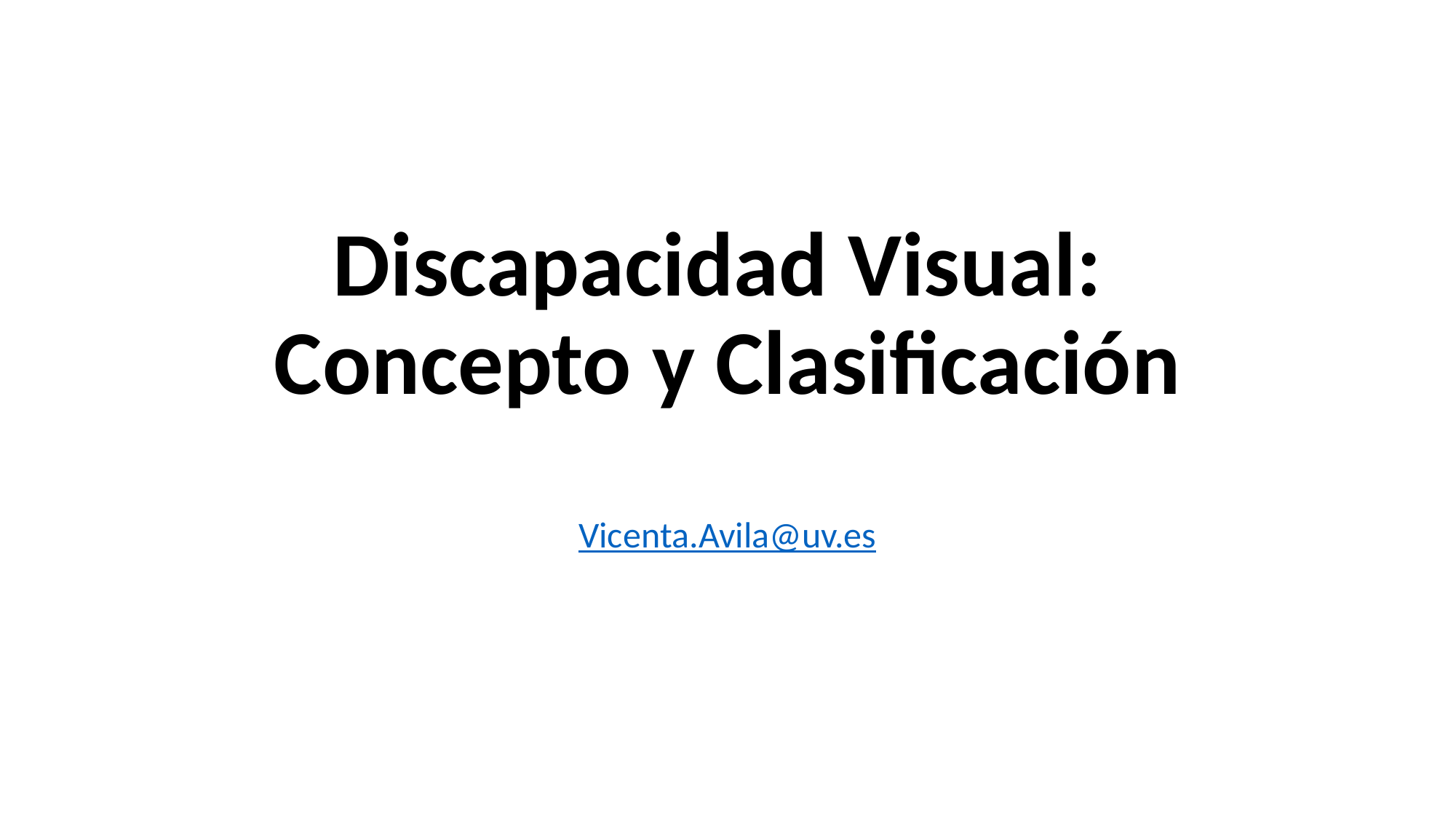

# Discapacidad Visual: Concepto y Clasificación
Vicenta.Avila@uv.es